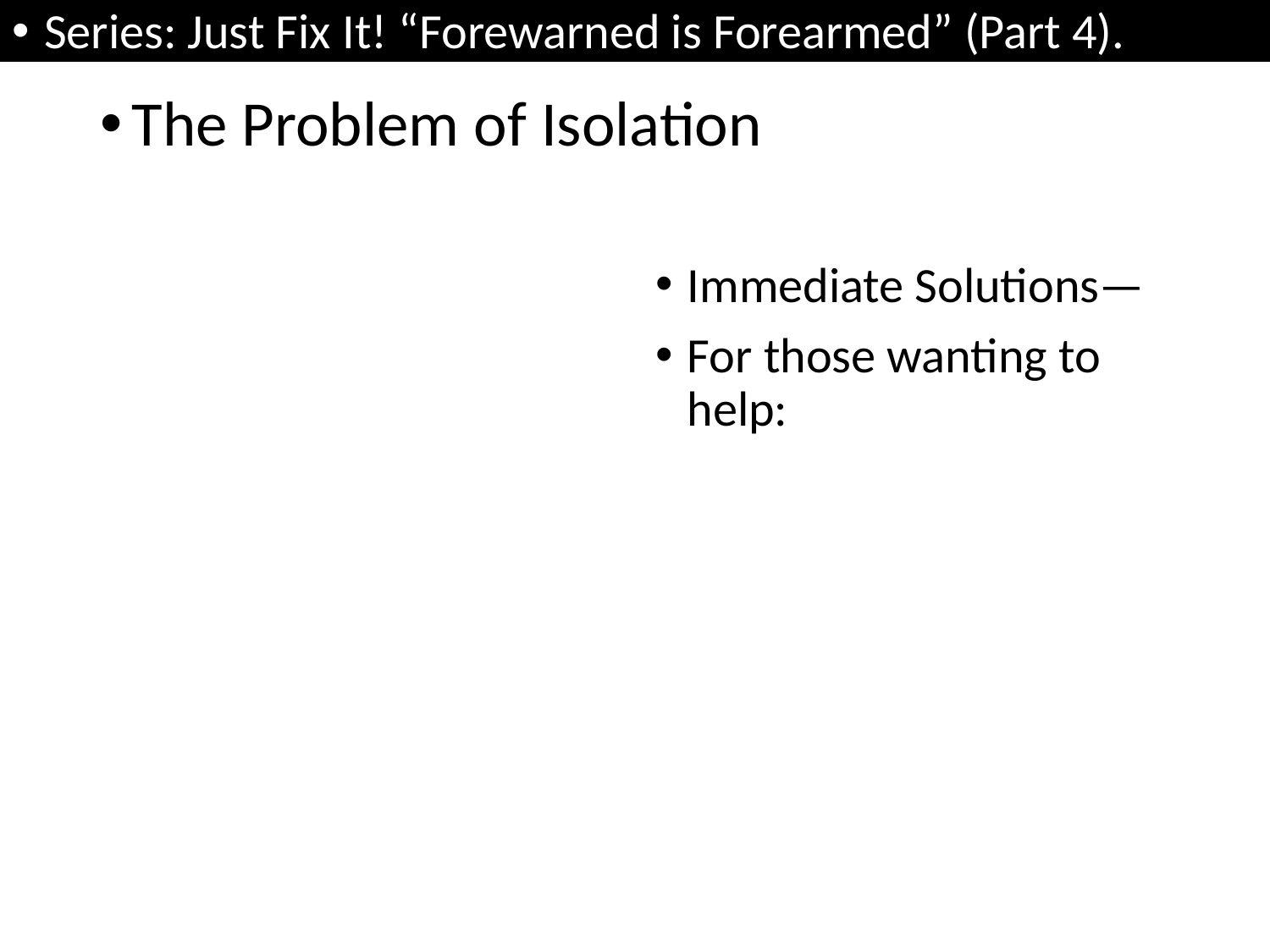

Series: Just Fix It! “Forewarned is Forearmed” (Part 4).
The Problem of Isolation
Immediate Solutions—
For those wanting to help: